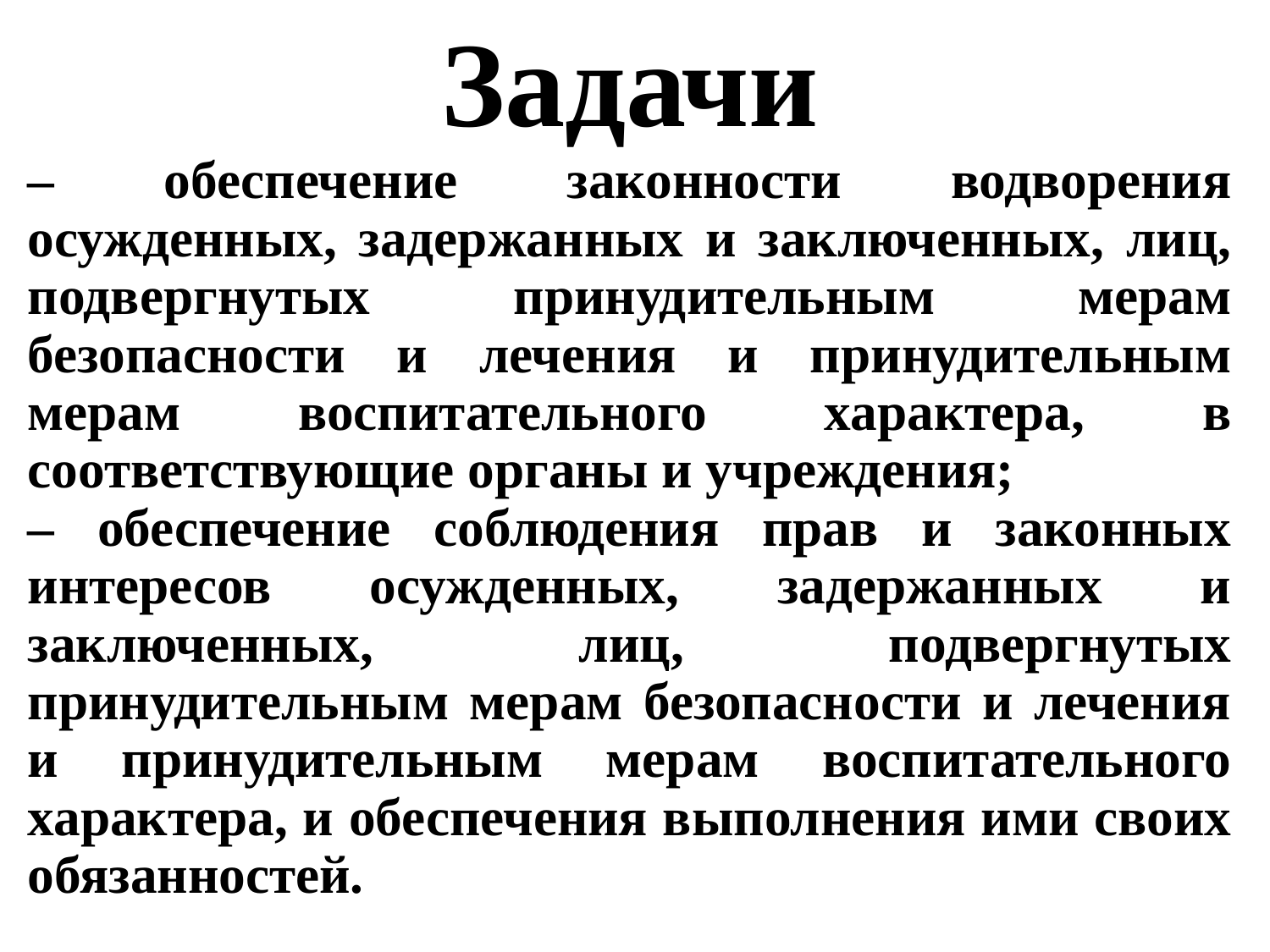

Задачи
– обеспечение законности водворения осужденных, задержанных и заключенных, лиц, подвергнутых принудительным мерам безопасности и лечения и принудительным мерам воспитательного характера, в соответствующие органы и учреждения;
– обеспечение соблюдения прав и законных интересов осужденных, задержанных и заключенных, лиц, подвергнутых принудительным мерам безопасности и лечения и принудительным мерам воспитательного характера, и обеспечения выполнения ими своих обязанностей.